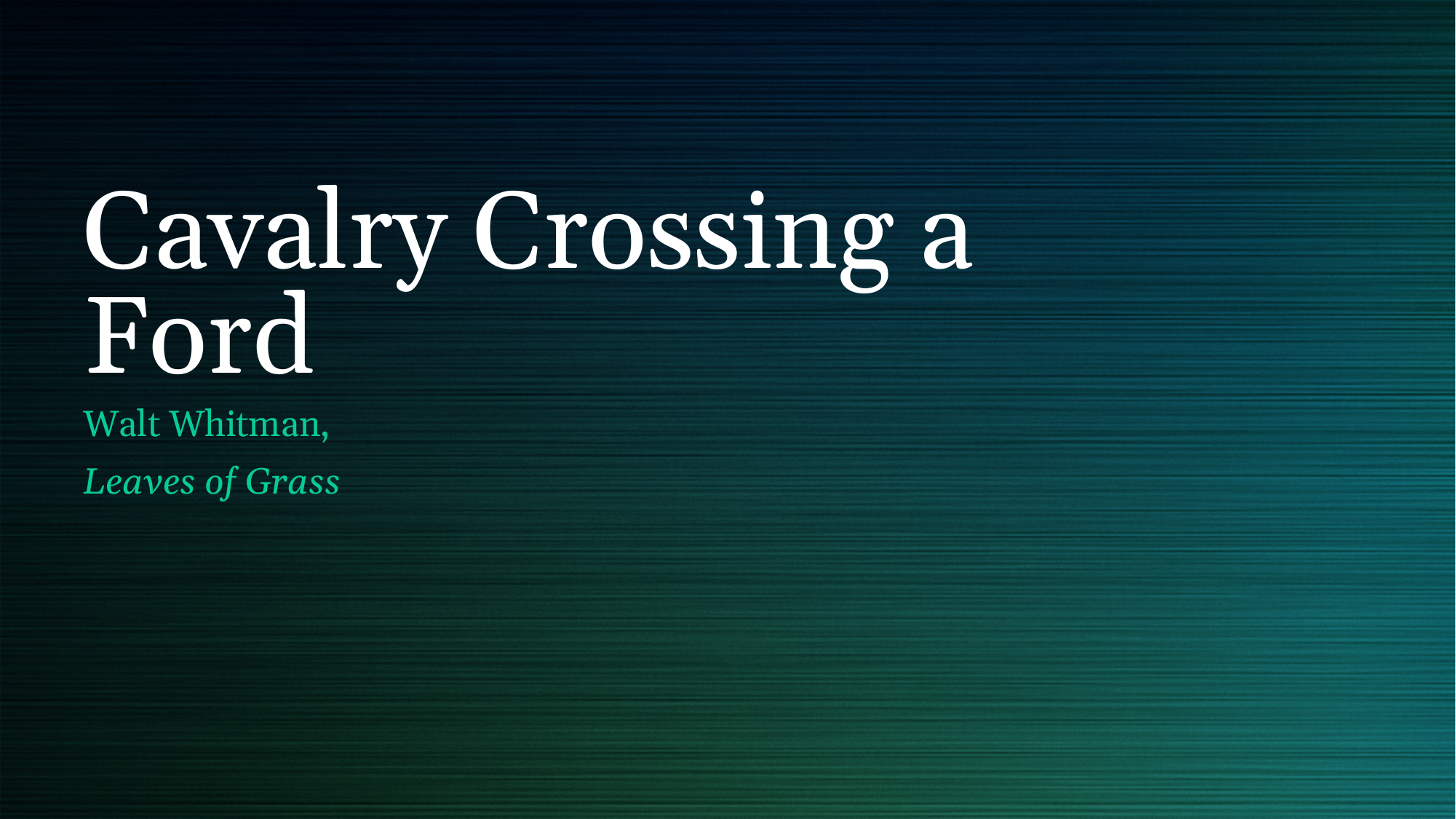

# Cavalry Crossing a Ford
Walt Whitman,
Leaves of Grass